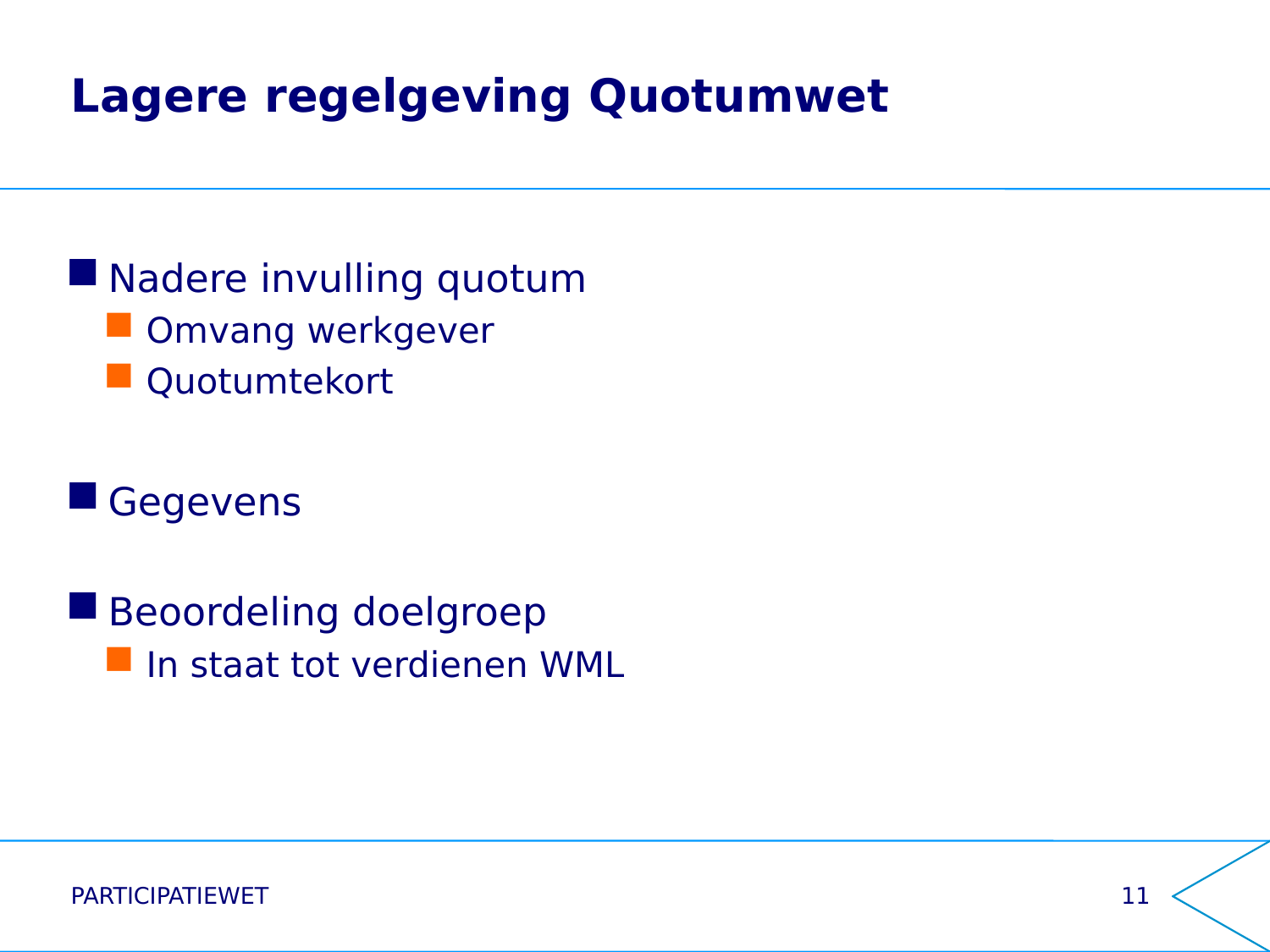

# Lagere regelgeving Quotumwet
Nadere invulling quotum
Omvang werkgever
Quotumtekort

Gegevens

Beoordeling doelgroep
In staat tot verdienen WML
Participatiewet
11